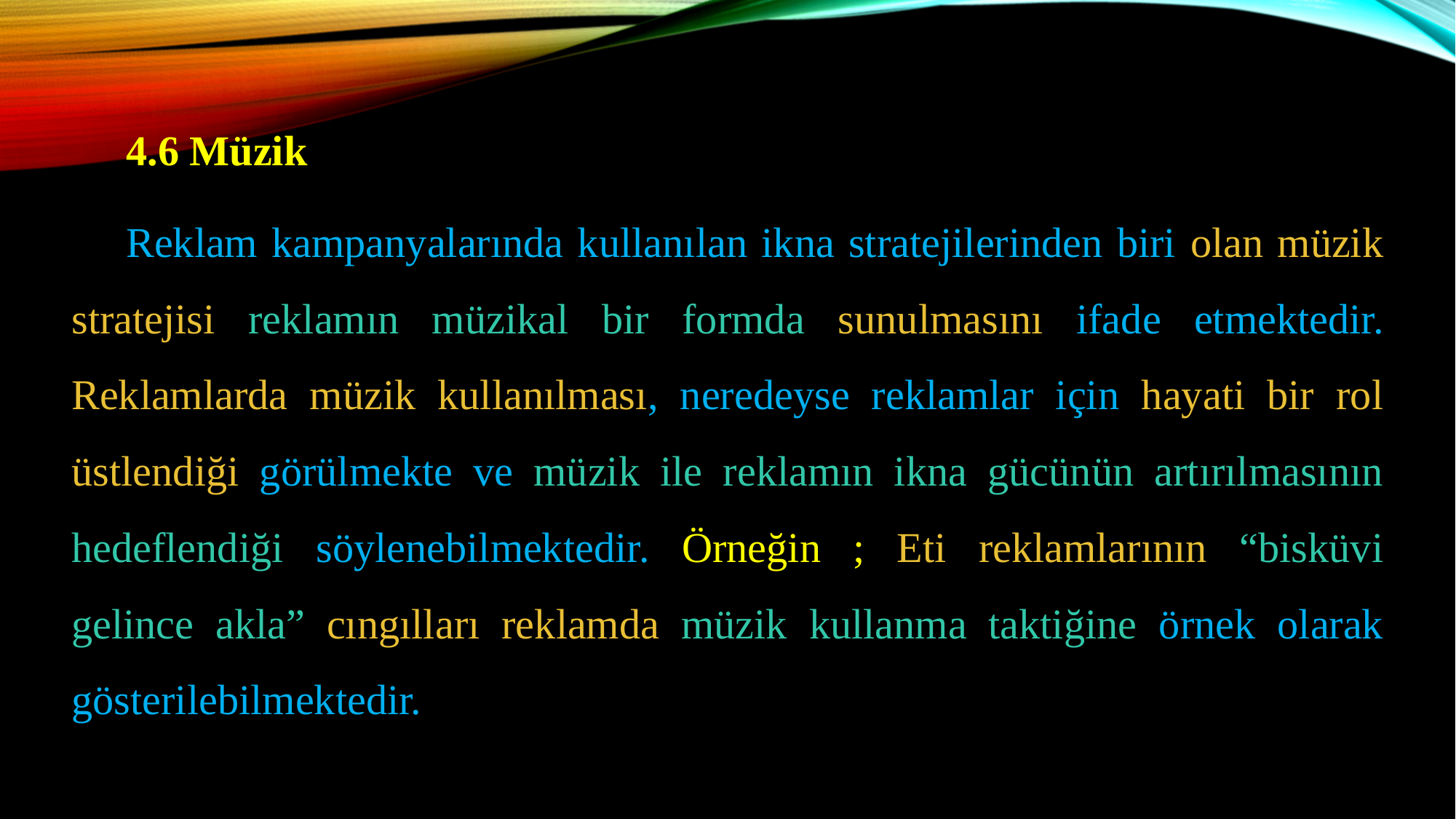

4.6 Müzik
Reklam kampanyalarında kullanılan ikna stratejilerinden biri olan müzik stratejisi reklamın müzikal bir formda sunulmasını ifade etmektedir. Reklamlarda müzik kullanılması, neredeyse reklamlar için hayati bir rol üstlendiği görülmekte ve müzik ile reklamın ikna gücünün artırılmasının hedeflendiği söylenebilmektedir. Örneğin ; Eti reklamlarının “bisküvi gelince akla” cıngılları reklamda müzik kullanma taktiğine örnek olarak gösterilebilmektedir.